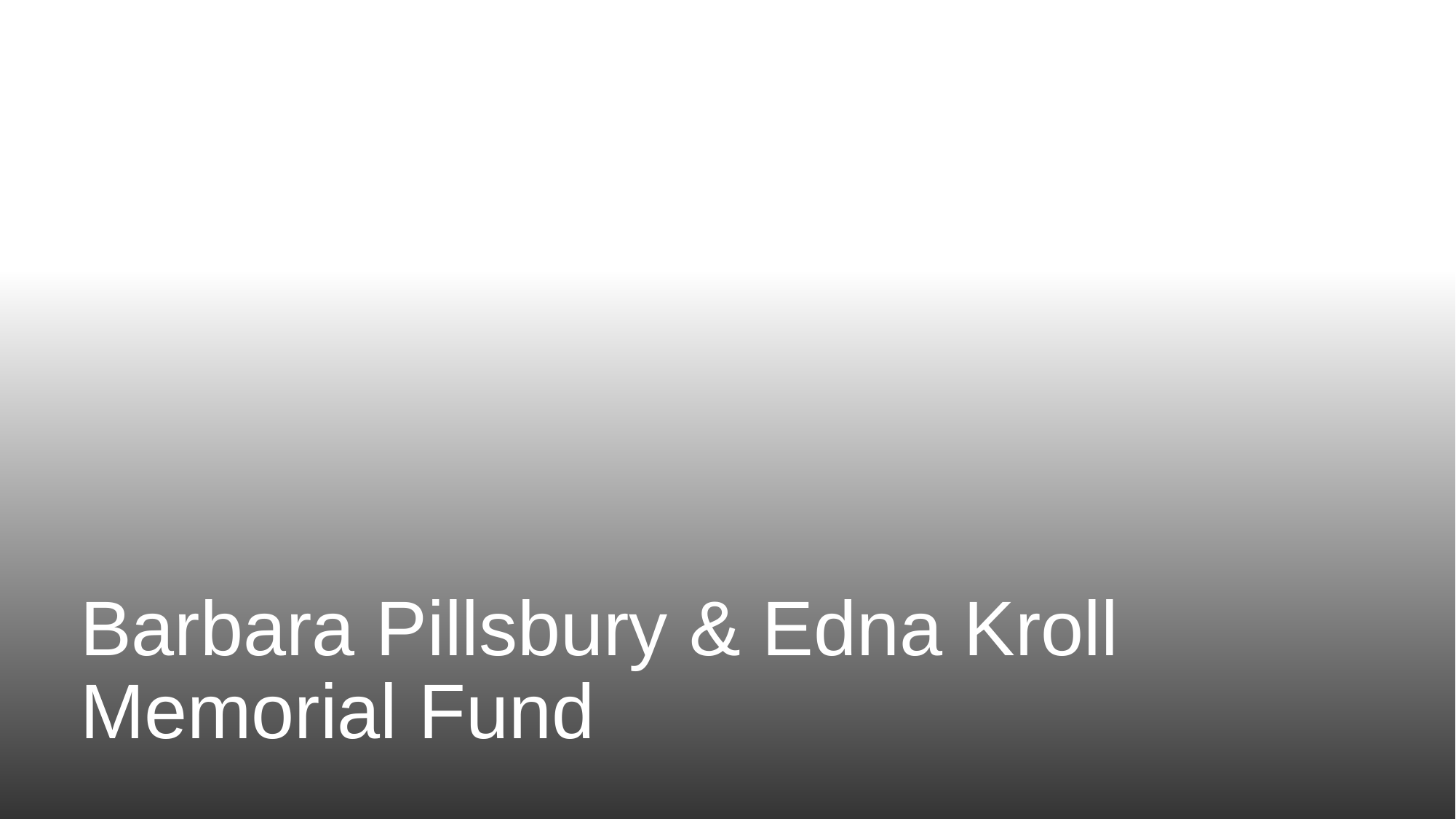

# Barbara Pillsbury & Edna Kroll Memorial Fund